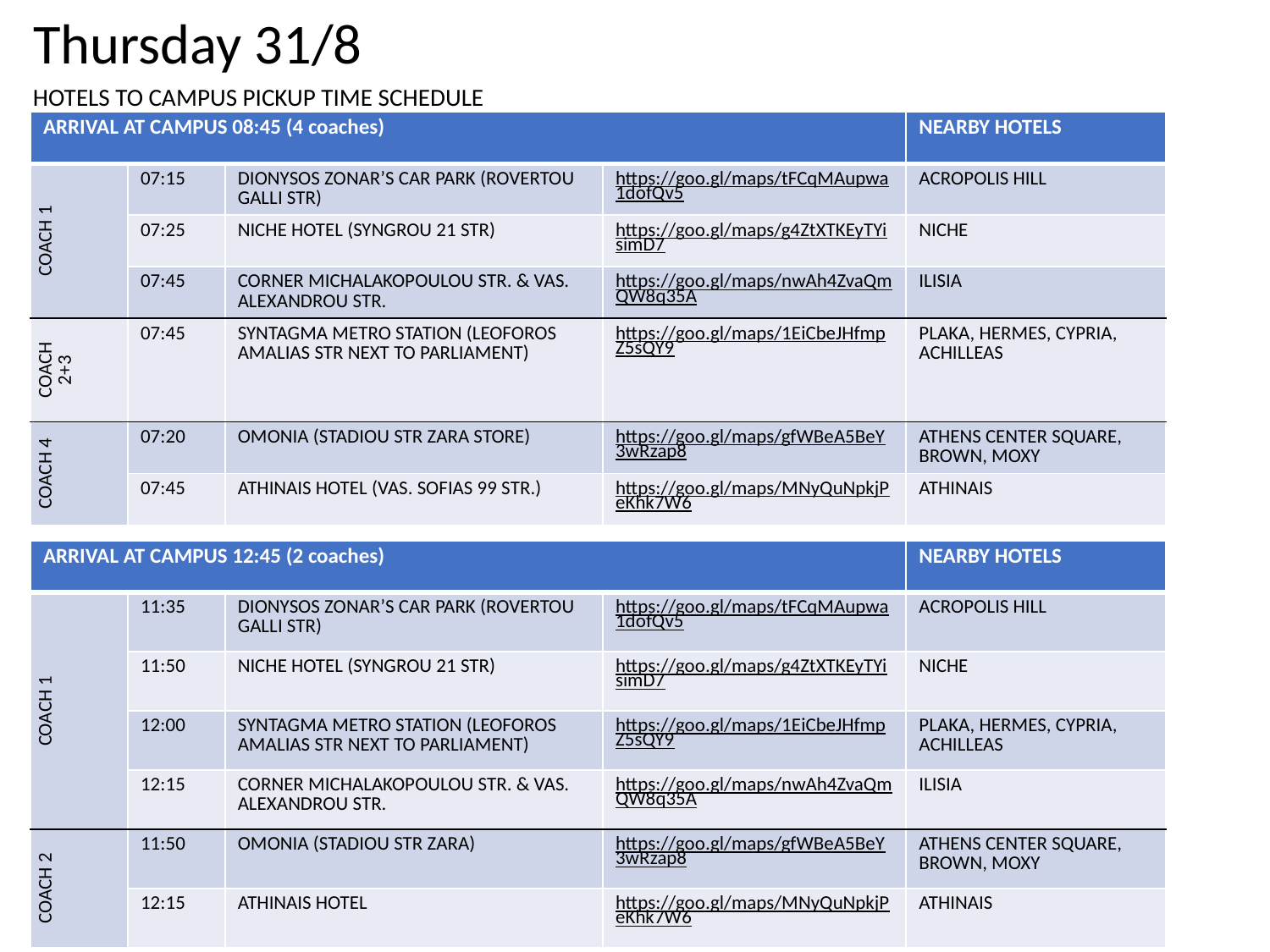

# Thursday 31/8
HOTELS TO CAMPUS PICKUP TIME SCHEDULE
| ARRIVAL AT CAMPUS 08:45 (4 coaches) | ARRIVAL 08:00 (4 coaches) |  |  | NEARBY HOTELS |
| --- | --- | --- | --- | --- |
| COACH 1 | 07:15 | DIONYSOS ZONAR’S CAR PARK (ROVERTOU GALLI STR) | https://goo.gl/maps/tFCqMAupwa1dofQv5 | ACROPOLIS HILL |
|  | 07:25 | NICHE HOTEL (SYNGROU 21 STR) | https://goo.gl/maps/g4ZtXTKEyTYisimD7 | NICHE |
|  | 07:45 | CORNER MICHALAKOPOULOU STR. & VAS. ALEXANDROU STR. | https://goo.gl/maps/nwAh4ZvaQmQW8q35A | ILISIA |
| COACH 2+3 | 07:45 | SYNTAGMA METRO STATION (LEOFOROS AMALIAS STR NEXT TO PARLIAMENT) | https://goo.gl/maps/1EiCbeJHfmpZ5sQY9 | PLAKA, HERMES, CYPRIA, ACHILLEAS |
| COACH 4 | 07:20 | OMONIA (STADIOU STR ZARA STORE) | https://goo.gl/maps/gfWBeA5BeY3wRzap8 | ATHENS CENTER SQUARE, BROWN, MOXY |
|  | 07:45 | ATHINAIS HOTEL (VAS. SOFIAS 99 STR.) | https://goo.gl/maps/MNyQuNpkjPeKhk7W6 | ATHINAIS |
| ARRIVAL AT CAMPUS 12:45 (2 coaches) | ARRIVAL 08:00 (4 coaches) |  |  | NEARBY HOTELS |
| --- | --- | --- | --- | --- |
| COACH 1 | 11:35 | DIONYSOS ZONAR’S CAR PARK (ROVERTOU GALLI STR) | https://goo.gl/maps/tFCqMAupwa1dofQv5 | ACROPOLIS HILL |
|  | 11:50 | NICHE HOTEL (SYNGROU 21 STR) | https://goo.gl/maps/g4ZtXTKEyTYisimD7 | NICHE |
|  | 12:00 | SYNTAGMA METRO STATION (LEOFOROS AMALIAS STR NEXT TO PARLIAMENT) | https://goo.gl/maps/1EiCbeJHfmpZ5sQY9 | PLAKA, HERMES, CYPRIA, ACHILLEAS |
|  | 12:15 | CORNER MICHALAKOPOULOU STR. & VAS. ALEXANDROU STR. | https://goo.gl/maps/nwAh4ZvaQmQW8q35A | ILISIA |
| COACH 2 | 11:50 | OMONIA (STADIOU STR ZARA) | https://goo.gl/maps/gfWBeA5BeY3wRzap8 | ATHENS CENTER SQUARE, BROWN, MOXY |
|  | 12:15 | ATHINAIS HOTEL | https://goo.gl/maps/MNyQuNpkjPeKhk7W6 | ATHINAIS |